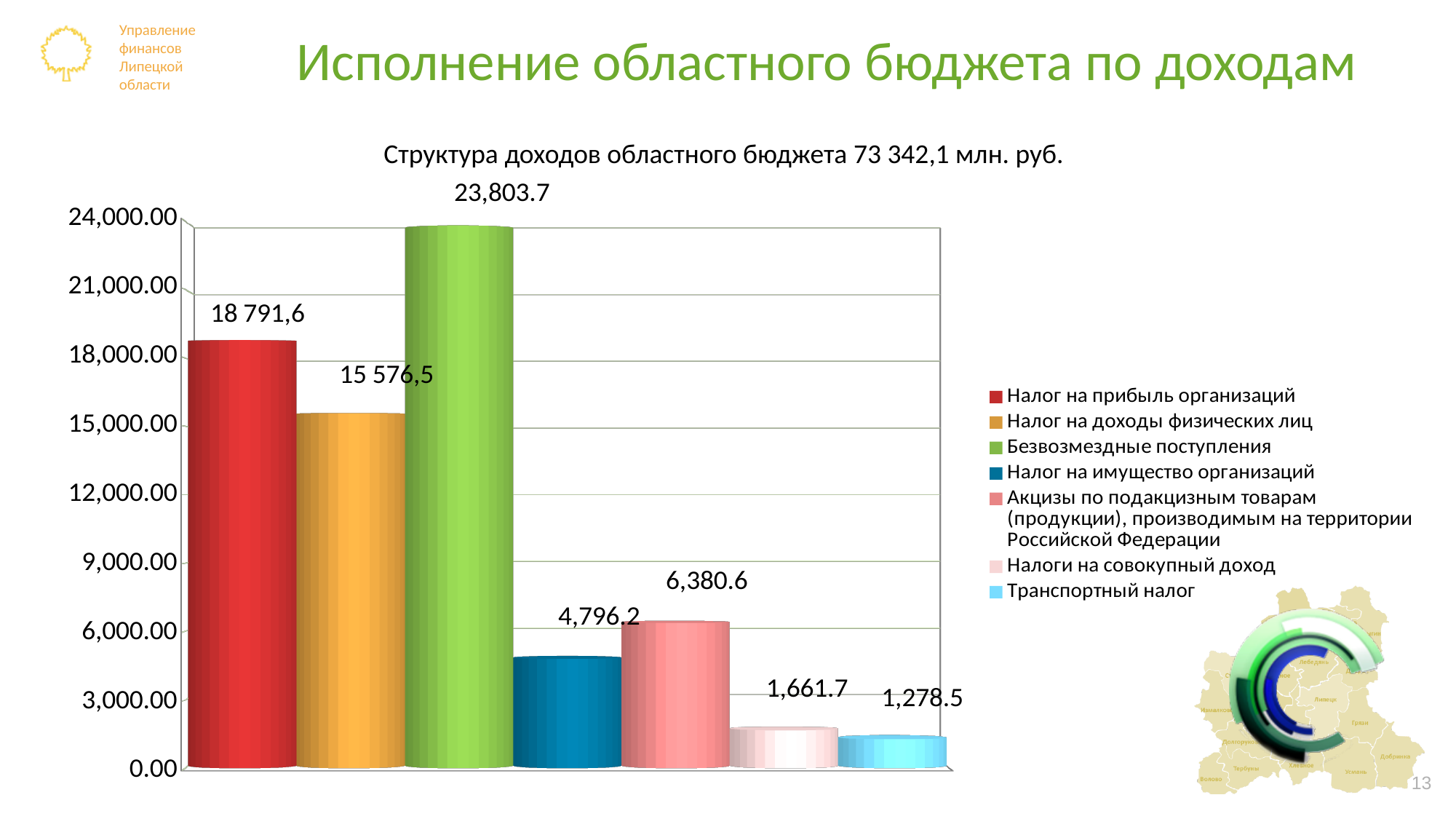

# Исполнение областного бюджета по доходам
Структура доходов областного бюджета 73 342,1 млн. руб.

[unsupported chart]

13